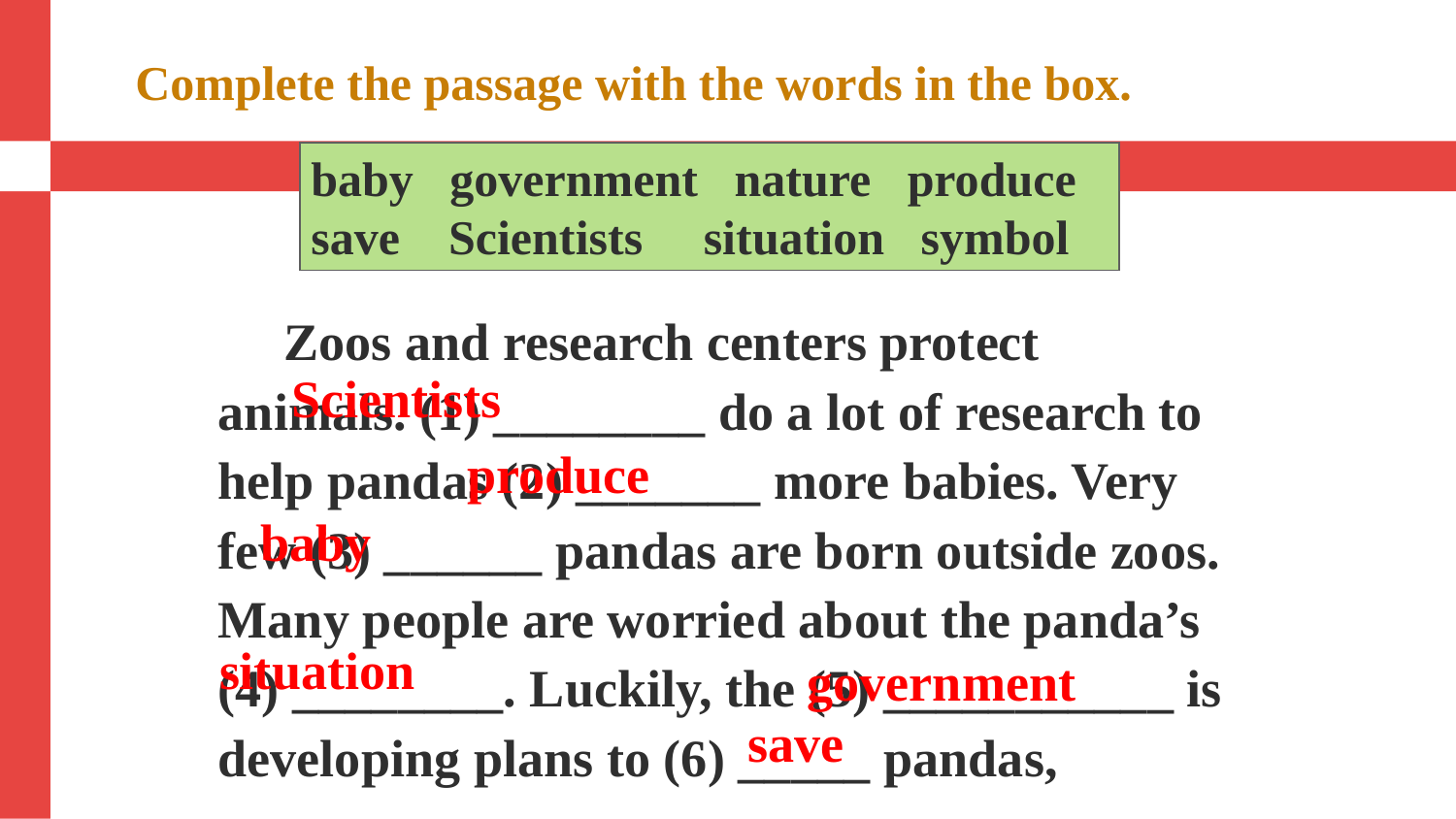

Complete the passage with the words in the box.
baby   government   nature   produce  save    Scientists     situation   symbol
     Zoos and research centers protect animals. (1) ________ do a lot of research to help pandas (2) _______ more babies. Very few (3) ______ pandas are born outside zoos. Many people are worried about the panda’s (4) ________. Luckily, the (5) ___________ is developing plans to (6) _____ pandas,
Scientists
produce
baby
situation
government
save